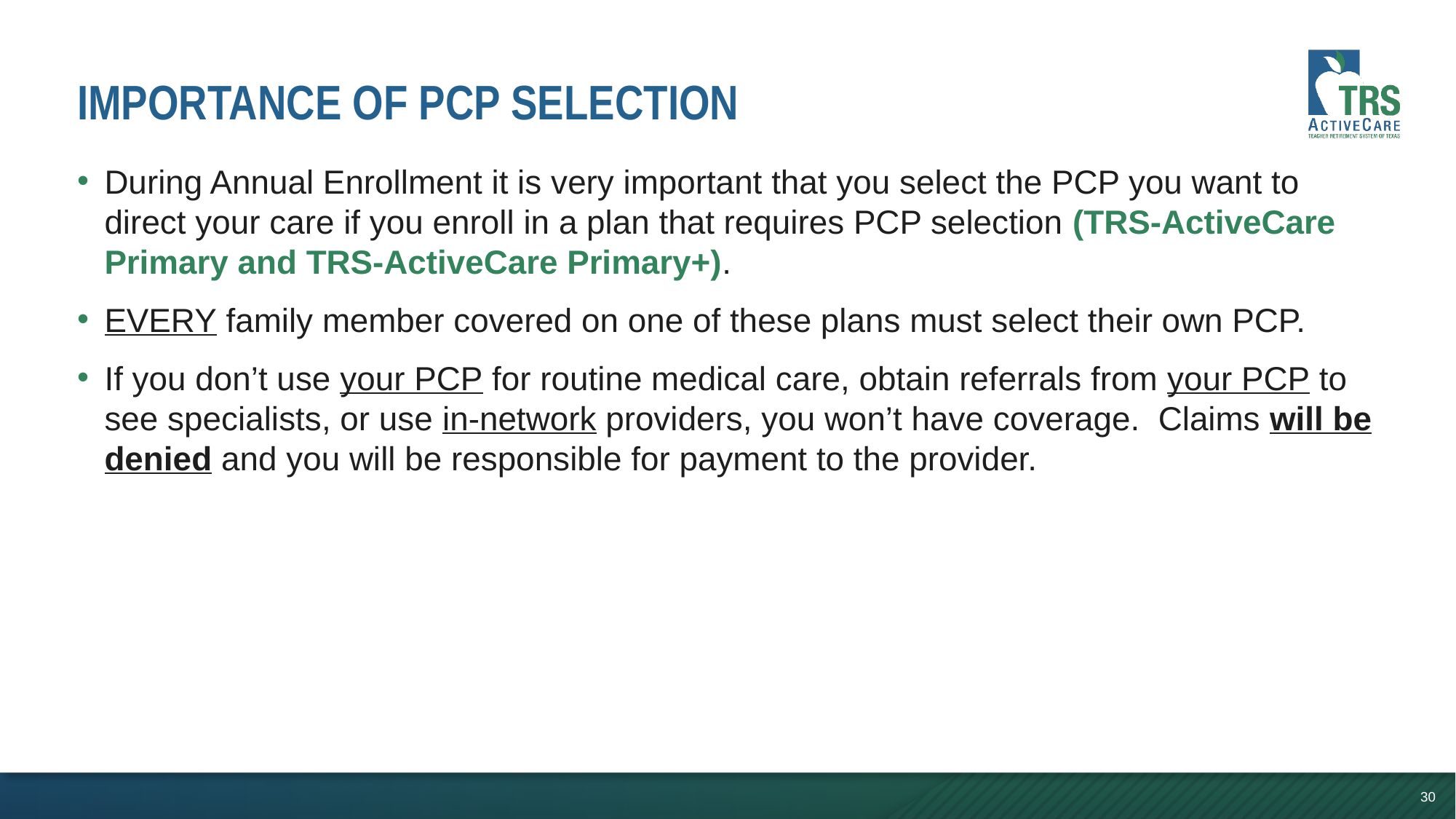

# IMPORTANCE OF PCP SELECTION
During Annual Enrollment it is very important that you select the PCP you want to direct your care if you enroll in a plan that requires PCP selection (TRS-ActiveCare Primary and TRS-ActiveCare Primary+).
EVERY family member covered on one of these plans must select their own PCP.
If you don’t use your PCP for routine medical care, obtain referrals from your PCP to see specialists, or use in-network providers, you won’t have coverage.  Claims will be denied and you will be responsible for payment to the provider.

30